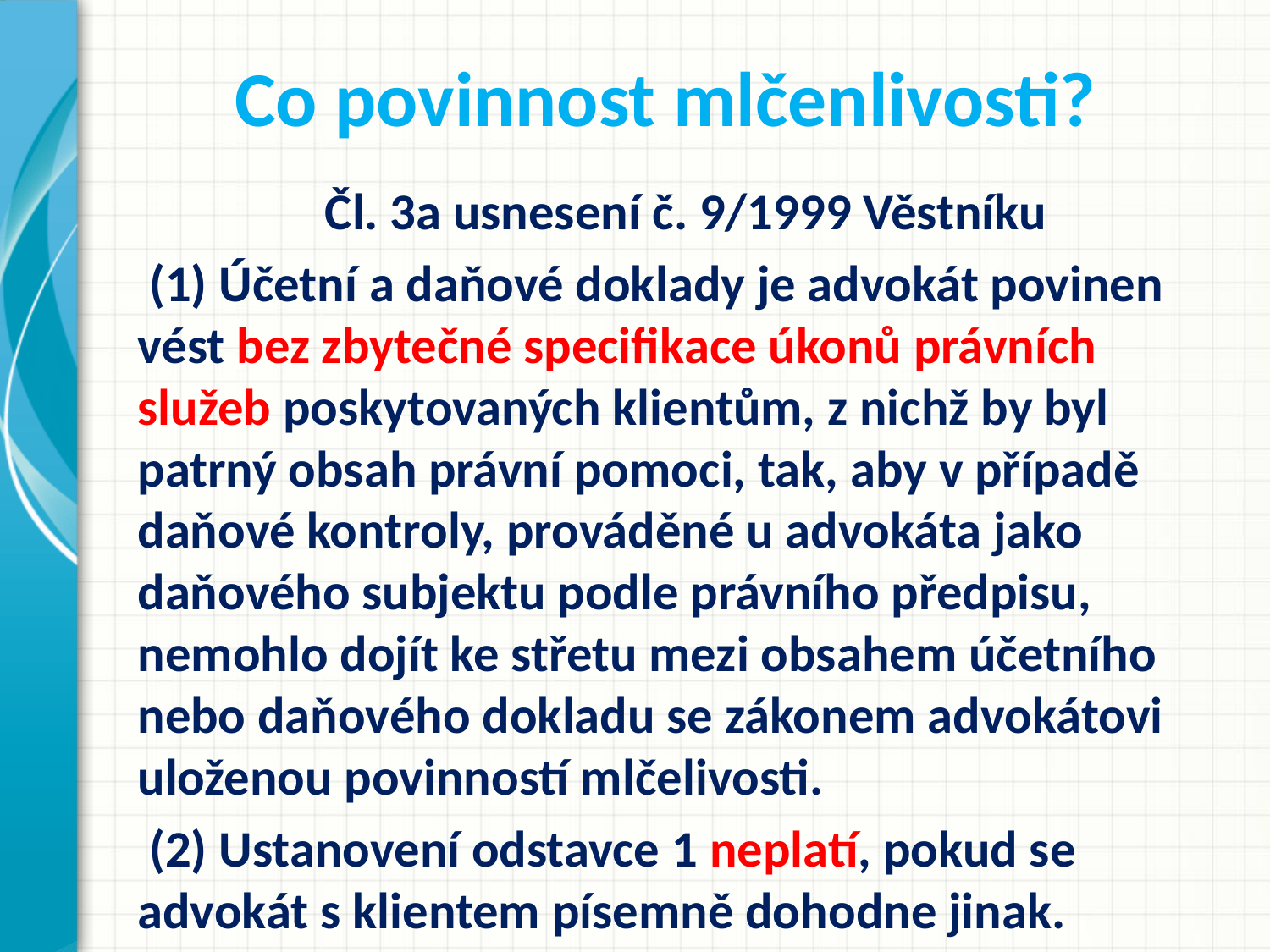

# Co povinnost mlčenlivosti?
Čl. 3a usnesení č. 9/1999 Věstníku
 (1) Účetní a daňové doklady je advokát povinen vést bez zbytečné specifikace úkonů právních služeb poskytovaných klientům, z nichž by byl patrný obsah právní pomoci, tak, aby v případě daňové kontroly, prováděné u advokáta jako daňového subjektu podle právního předpisu, nemohlo dojít ke střetu mezi obsahem účetního nebo daňového dokladu se zákonem advokátovi uloženou povinností mlčelivosti.
 (2) Ustanovení odstavce 1 neplatí, pokud se advokát s klientem písemně dohodne jinak.